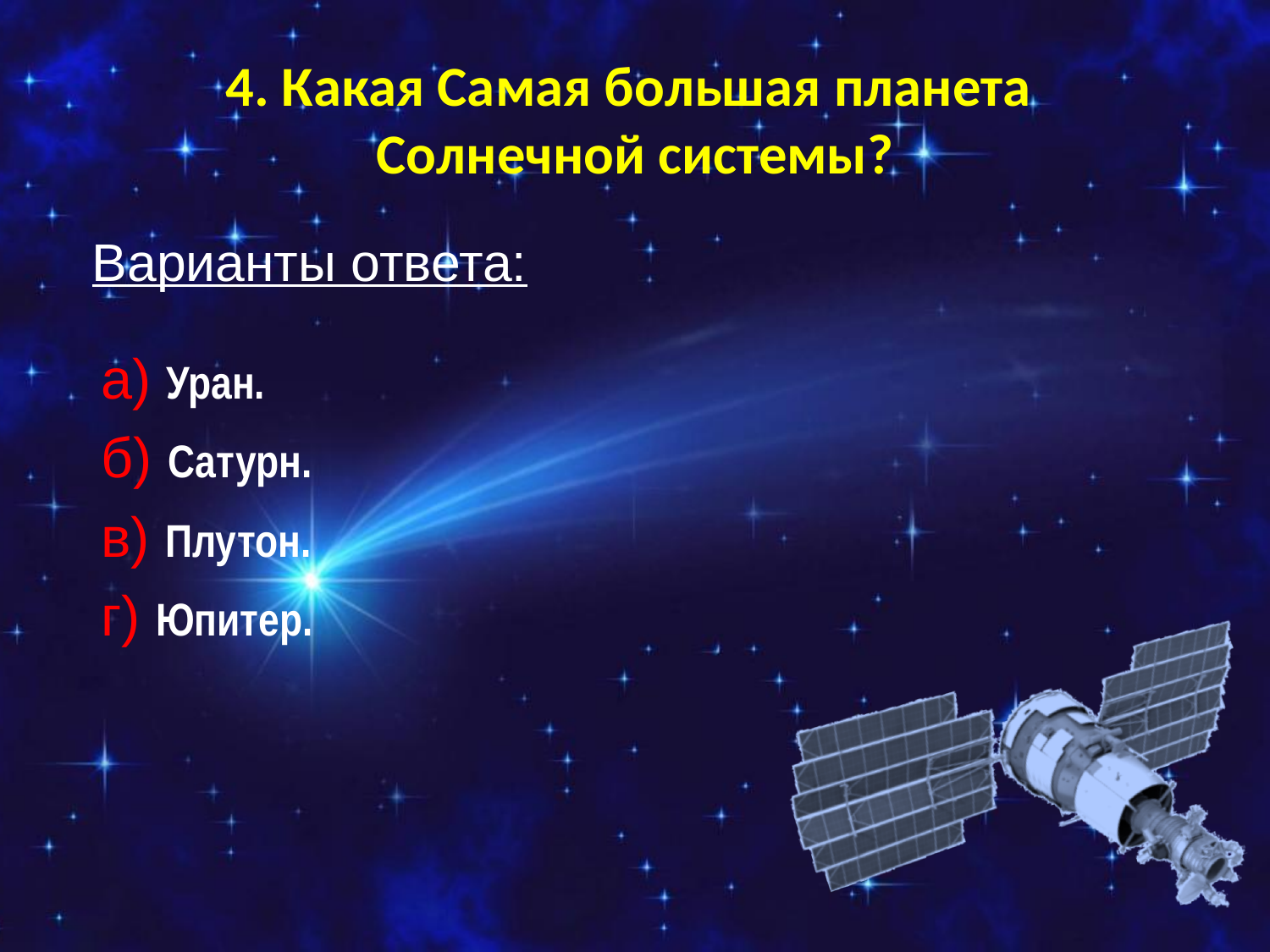

# 4. Какая Самая большая планета Солнечной системы?
Варианты ответа:

а) Уран.
б) Сатурн.
в) Плутон.
г) Юпитер.